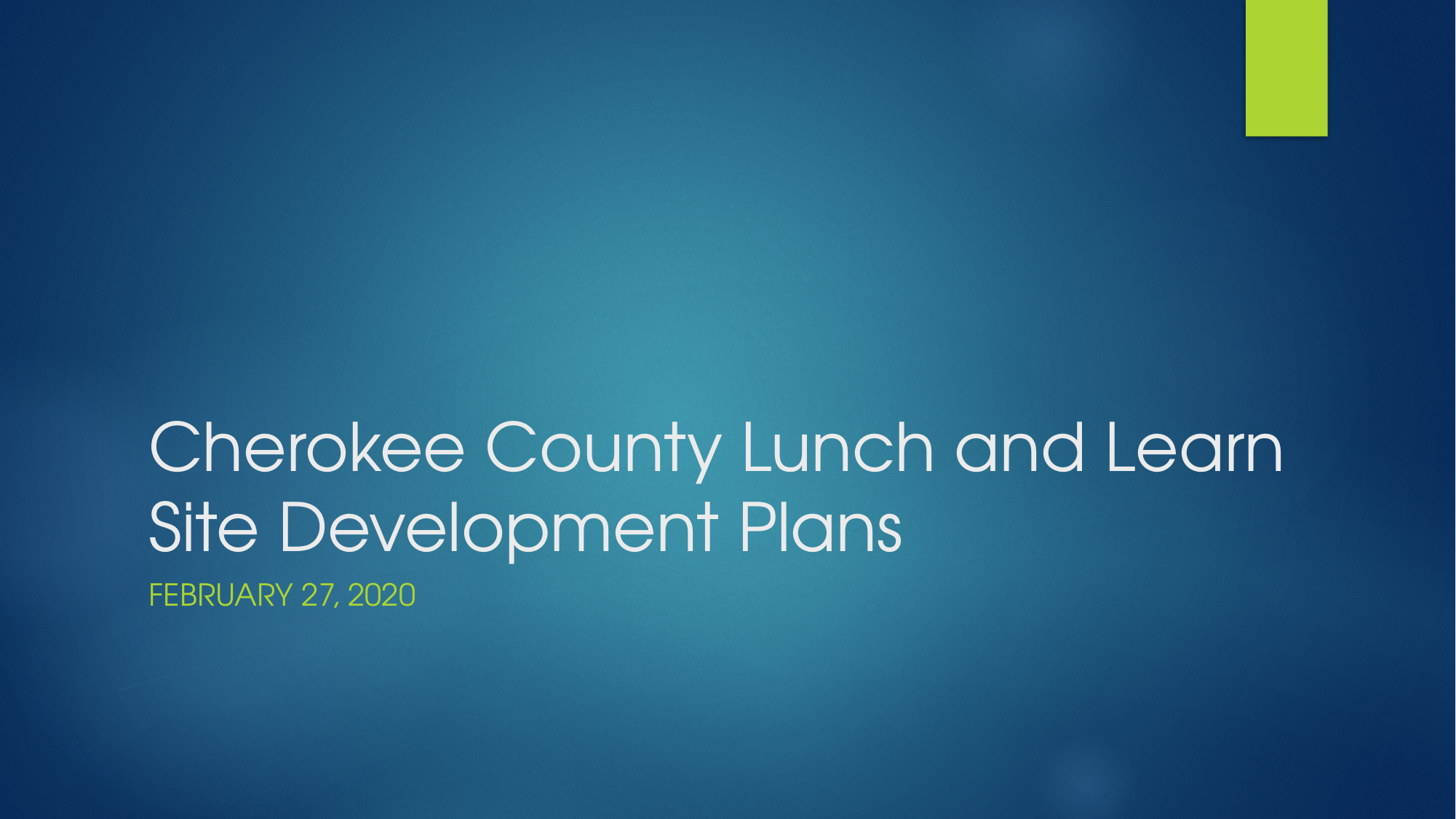

# Cherokee County Lunch and Learn Site Development Plans
February 27, 2020